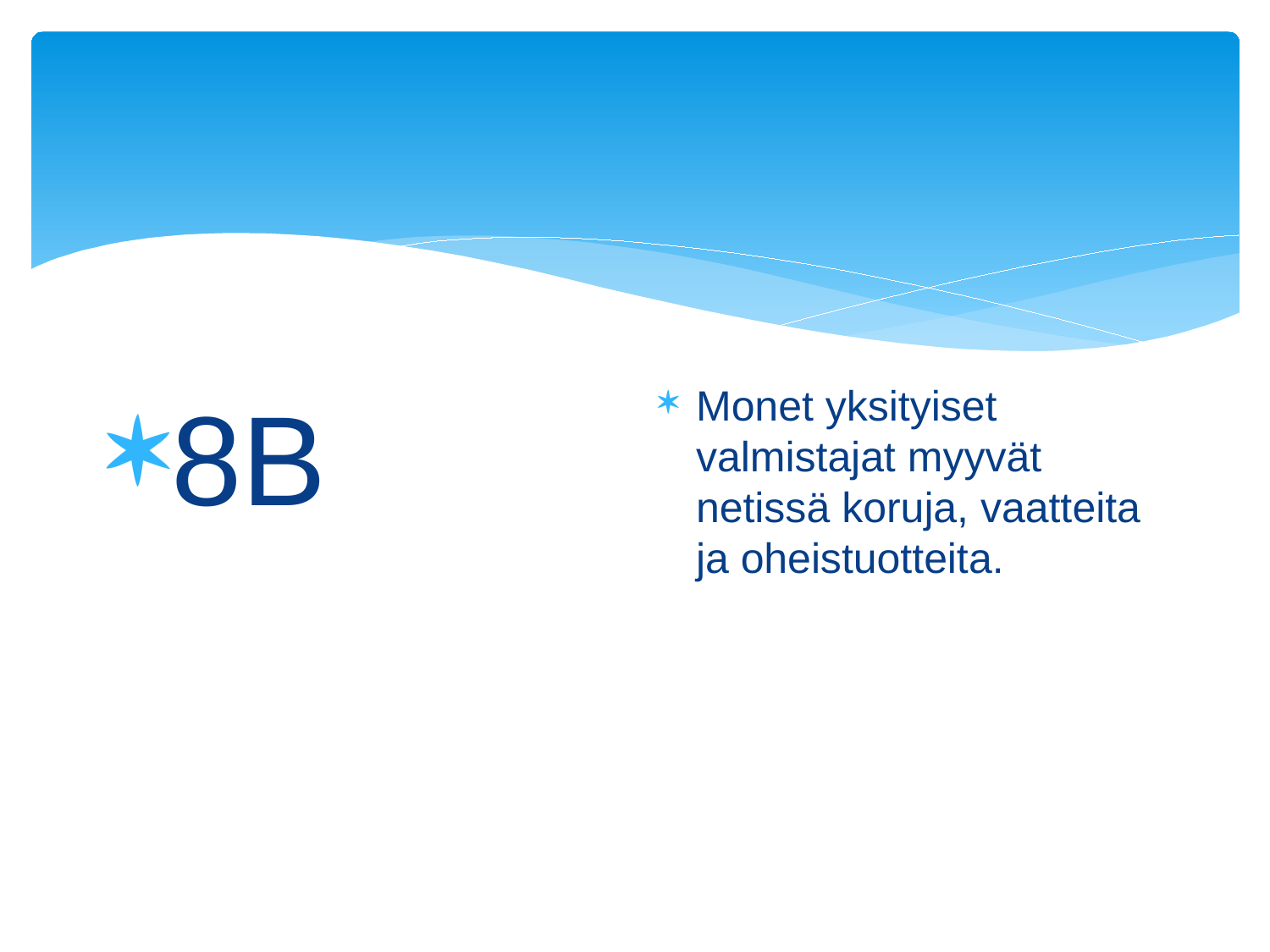

#
8B
Monet yksityiset valmistajat myyvät netissä koruja, vaatteita ja oheistuotteita.